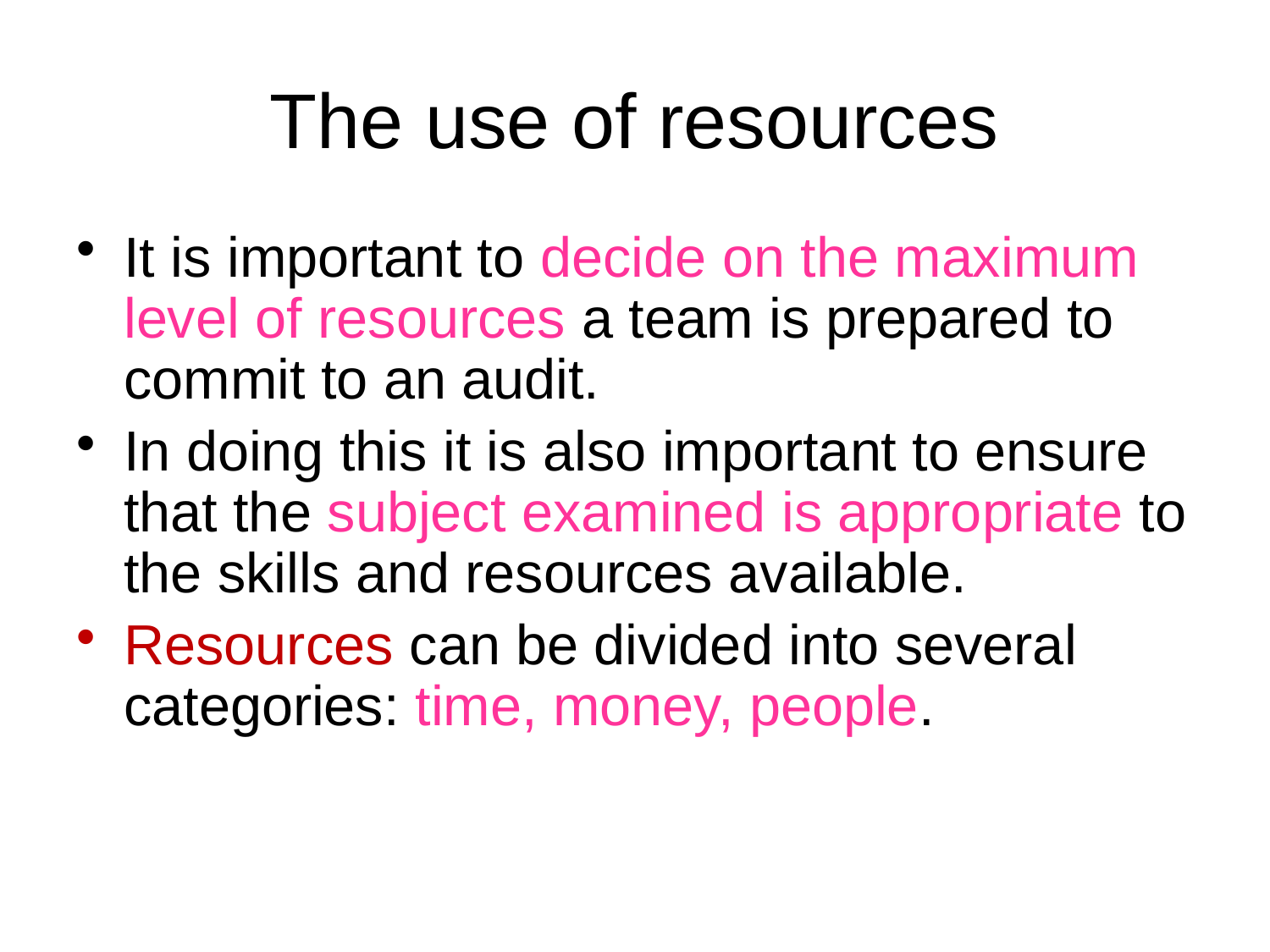

# The use of resources
It is important to decide on the maximum level of resources a team is prepared to commit to an audit.
In doing this it is also important to ensure that the subject examined is appropriate to the skills and resources available.
Resources can be divided into several categories: time, money, people.